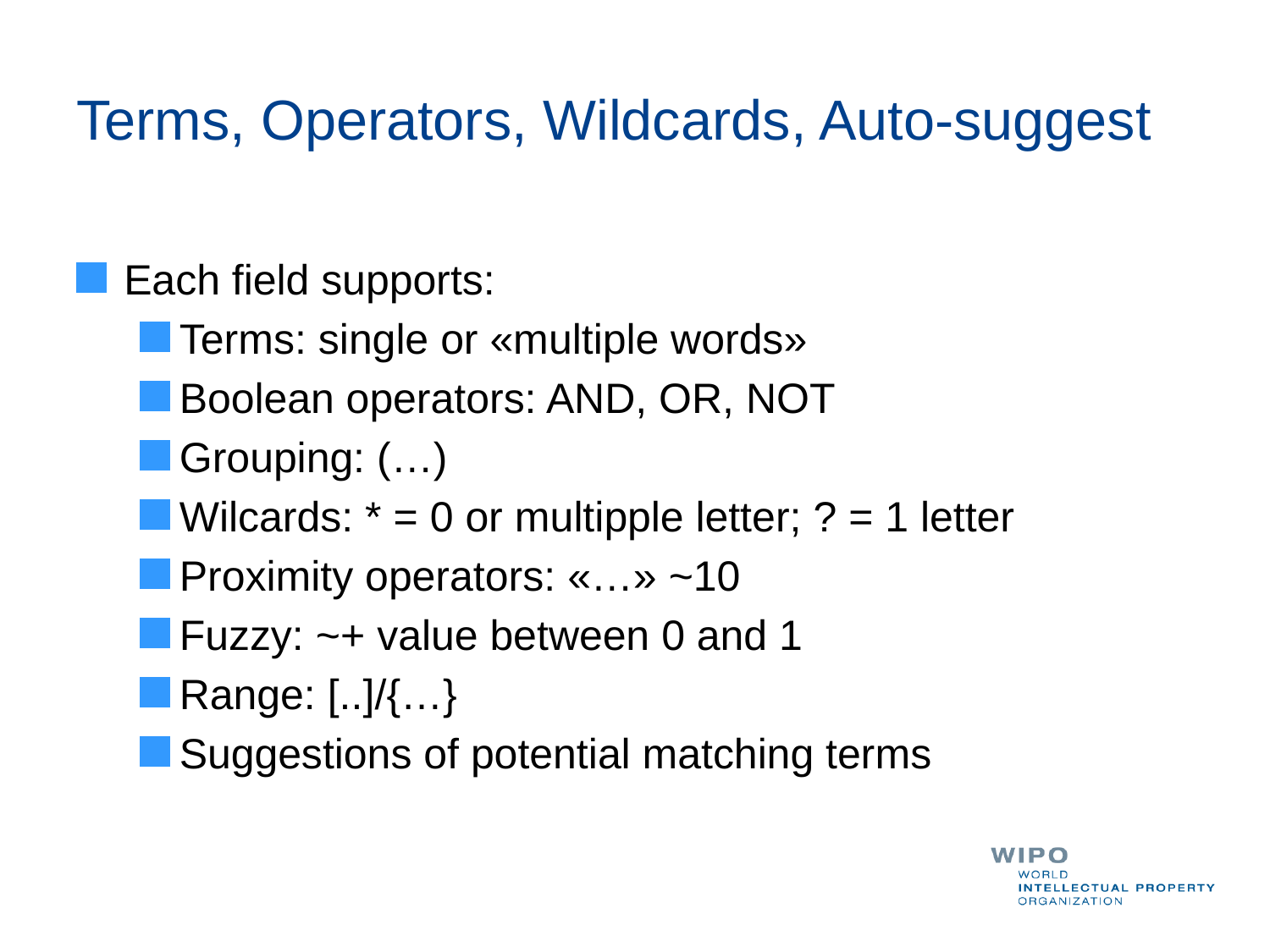

# Terms, Operators, Wildcards, Auto-suggest
Each field supports:
Terms: single or «multiple words»
Boolean operators: AND, OR, NOT
Grouping: (…)
Wilcards: * = 0 or multipple letter; ? = 1 letter
Proximity operators: «…» ~10
Fuzzy: ~+ value between 0 and 1
Range: [..]/{…}
Suggestions of potential matching terms